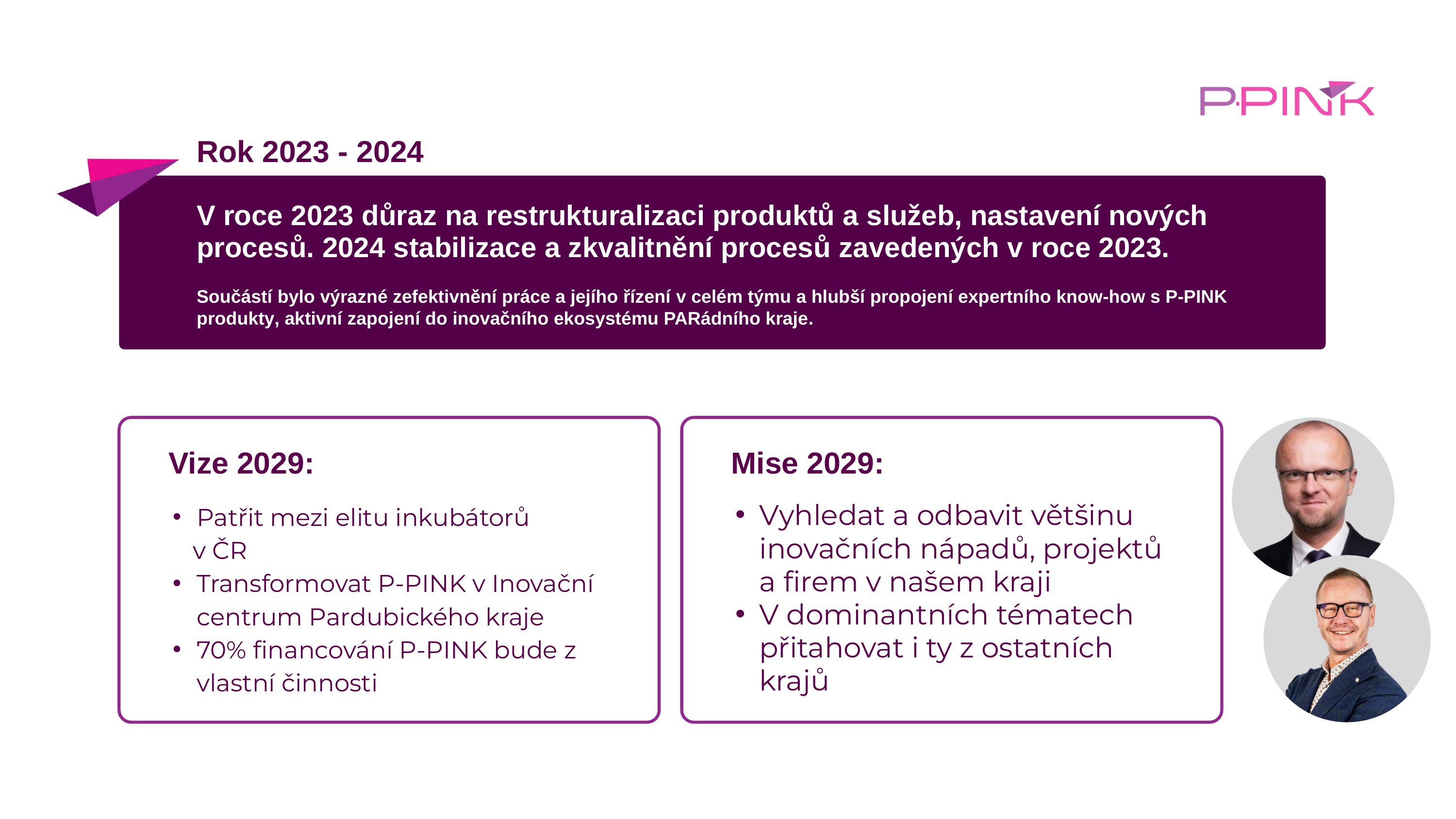

Rok 2023 - 2024

V roce 2023 důraz na restrukturalizaci produktů a služeb, nastavení nových procesů. 2024 stabilizace a zkvalitnění procesů zavedených v roce 2023.

Součástí bylo výrazné zefektivnění práce a jejího řízení v celém týmu a hlubší propojení expertního know-how s P-PINK produkty, aktivní zapojení do inovačního ekosystému PARádního kraje.

Vize 2029:
Mise 2029:
Patřit mezi elitu inkubátorů
       v ČR​
Transformovat P-PINK v Inovační centrum Pardubického kraje
70% financování P-PINK bude z vlastní činnosti
Vyhledat a odbavit většinu inovačních nápadů, projektů a firem v našem kraji
V dominantních tématech přitahovat i ty z ostatních krajů